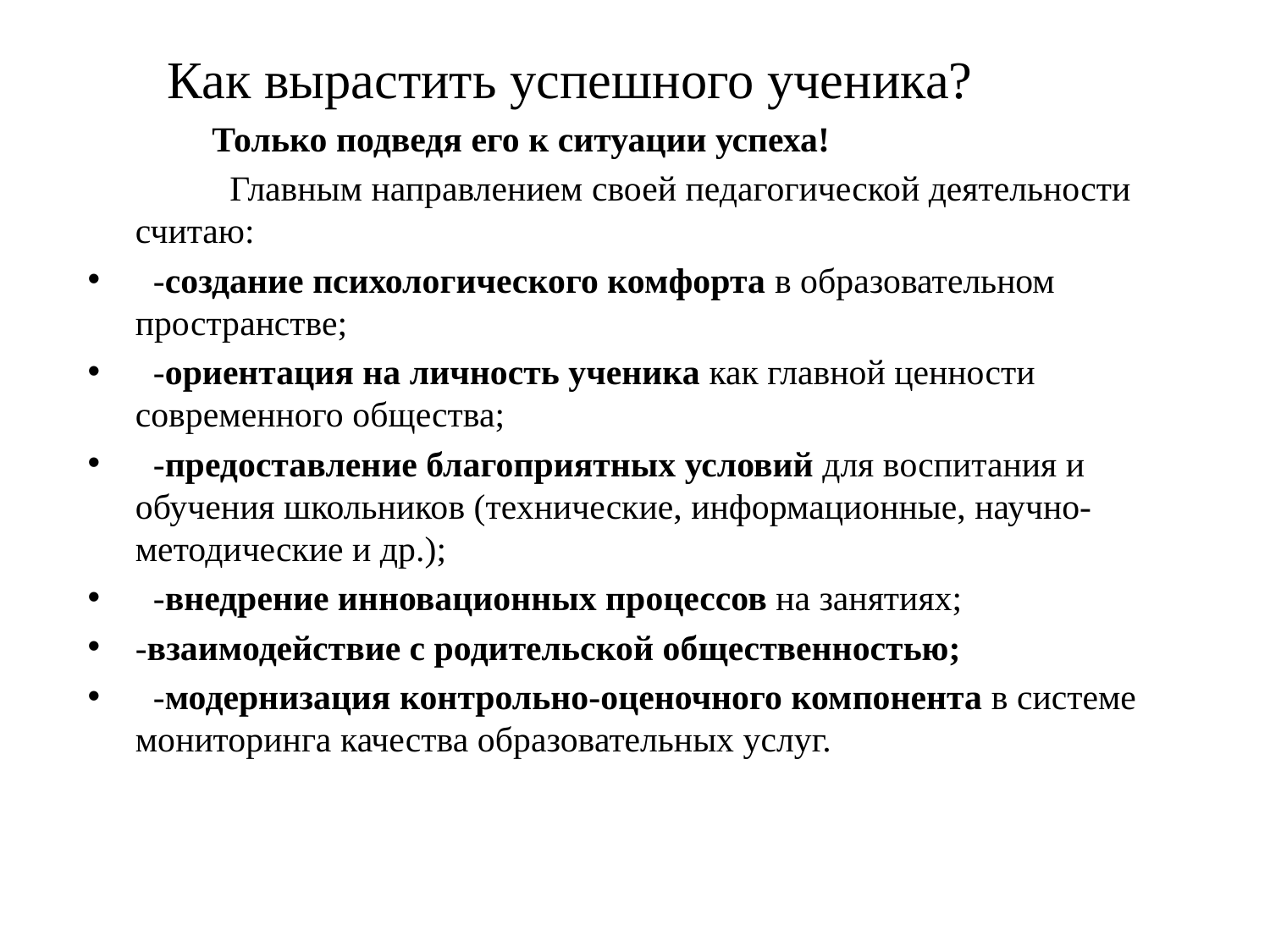

Как вырастить успешного ученика?
              Только подведя его к ситуации успеха!
                Главным направлением своей педагогической деятельности считаю:
  -создание психологического комфорта в образовательном  пространстве;
  -ориентация на личность ученика как главной ценности современного общества;
  -предоставление благоприятных условий для воспитания и обучения школьников (технические, информационные, научно-методические и др.);
  -внедрение инновационных процессов на занятиях;
-взаимодействие с родительской общественностью;
  -модернизация контрольно-оценочного компонента в системе мониторинга качества образовательных услуг.